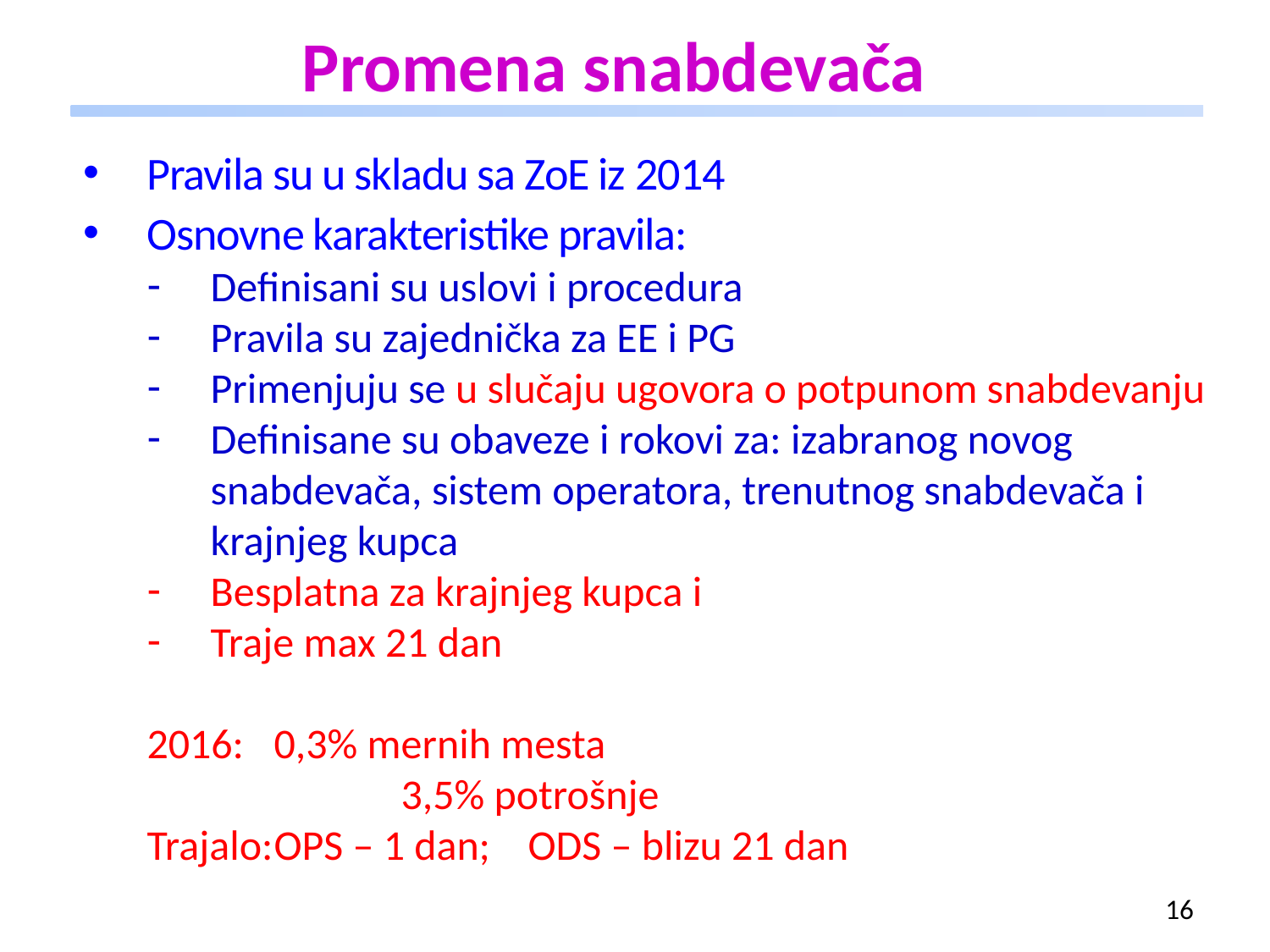

# Promena snabdevača

Pravila su u skladu sa ZoE iz 2014
Osnovne karakteristike pravila:
Definisani su uslovi i procedura
Pravila su zajednička za EE i PG
Primenjuju se u slučaju ugovora o potpunom snabdevanju
Definisane su obaveze i rokovi za: izabranog novog snabdevača, sistem operatora, trenutnog snabdevača i krajnjeg kupca
Besplatna za krajnjeg kupca i
Traje max 21 dan

2016:  	0,3% mernih mesta
		3,5% potrošnje
Trajalo:	OPS – 1 dan;  	ODS – blizu 21 dan

16